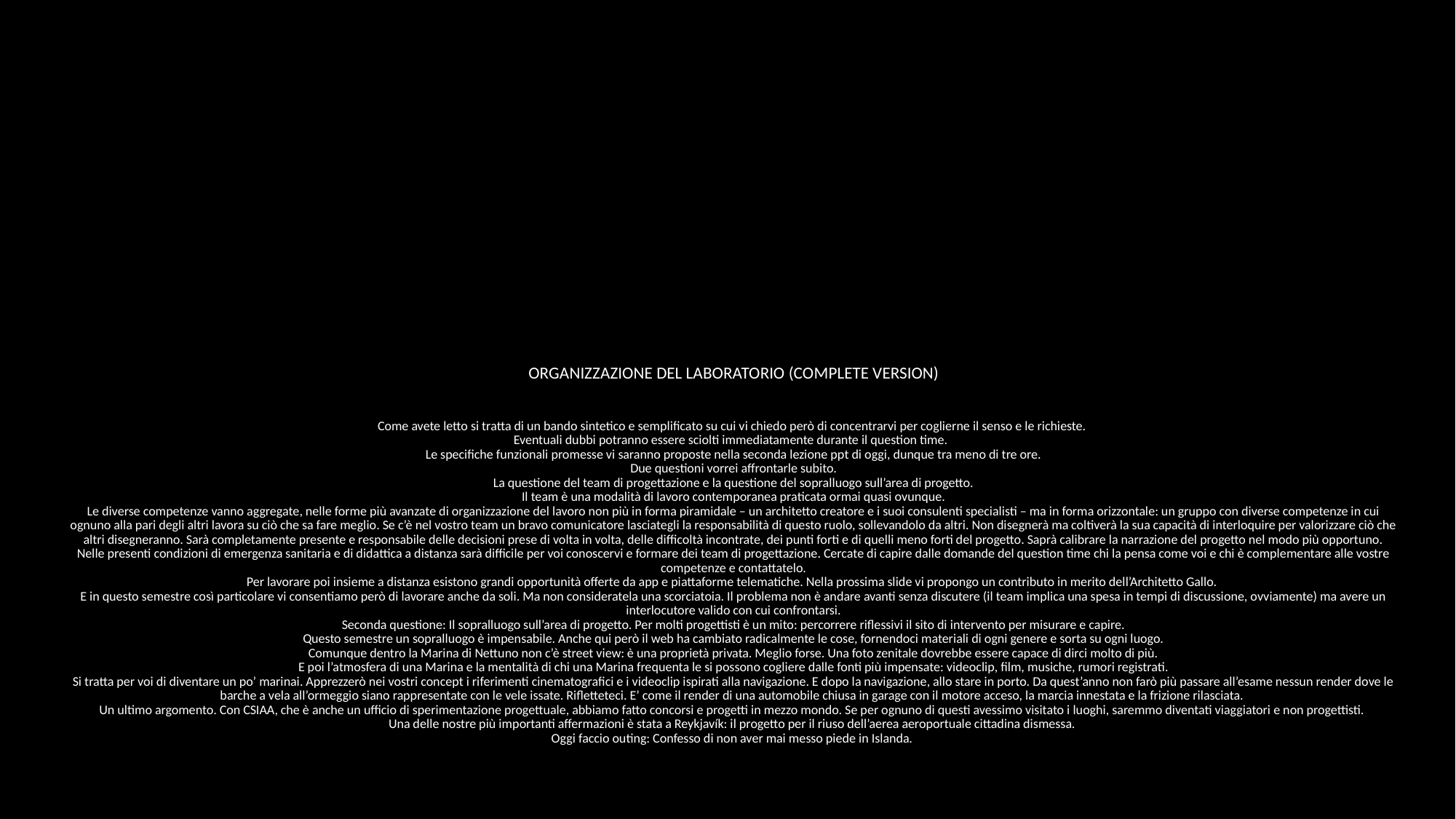

# ORGANIZZAZIONE DEL LABORATORIO (COMPLETE VERSION) Come avete letto si tratta di un bando sintetico e semplificato su cui vi chiedo però di concentrarvi per coglierne il senso e le richieste. Eventuali dubbi potranno essere sciolti immediatamente durante il question time. Le specifiche funzionali promesse vi saranno proposte nella seconda lezione ppt di oggi, dunque tra meno di tre ore. Due questioni vorrei affrontarle subito. La questione del team di progettazione e la questione del sopralluogo sull’area di progetto. Il team è una modalità di lavoro contemporanea praticata ormai quasi ovunque. Le diverse competenze vanno aggregate, nelle forme più avanzate di organizzazione del lavoro non più in forma piramidale – un architetto creatore e i suoi consulenti specialisti – ma in forma orizzontale: un gruppo con diverse competenze in cui ognuno alla pari degli altri lavora su ciò che sa fare meglio. Se c’è nel vostro team un bravo comunicatore lasciategli la responsabilità di questo ruolo, sollevandolo da altri. Non disegnerà ma coltiverà la sua capacità di interloquire per valorizzare ciò che altri disegneranno. Sarà completamente presente e responsabile delle decisioni prese di volta in volta, delle difficoltà incontrate, dei punti forti e di quelli meno forti del progetto. Saprà calibrare la narrazione del progetto nel modo più opportuno. Nelle presenti condizioni di emergenza sanitaria e di didattica a distanza sarà difficile per voi conoscervi e formare dei team di progettazione. Cercate di capire dalle domande del question time chi la pensa come voi e chi è complementare alle vostre competenze e contattatelo. Per lavorare poi insieme a distanza esistono grandi opportunità offerte da app e piattaforme telematiche. Nella prossima slide vi propongo un contributo in merito dell’Architetto Gallo. E in questo semestre così particolare vi consentiamo però di lavorare anche da soli. Ma non consideratela una scorciatoia. Il problema non è andare avanti senza discutere (il team implica una spesa in tempi di discussione, ovviamente) ma avere un interlocutore valido con cui confrontarsi. Seconda questione: Il sopralluogo sull’area di progetto. Per molti progettisti è un mito: percorrere riflessivi il sito di intervento per misurare e capire. Questo semestre un sopralluogo è impensabile. Anche qui però il web ha cambiato radicalmente le cose, fornendoci materiali di ogni genere e sorta su ogni luogo. Comunque dentro la Marina di Nettuno non c’è street view: è una proprietà privata. Meglio forse. Una foto zenitale dovrebbe essere capace di dirci molto di più. E poi l’atmosfera di una Marina e la mentalità di chi una Marina frequenta le si possono cogliere dalle fonti più impensate: videoclip, film, musiche, rumori registrati. Si tratta per voi di diventare un po’ marinai. Apprezzerò nei vostri concept i riferimenti cinematografici e i videoclip ispirati alla navigazione. E dopo la navigazione, allo stare in porto. Da quest’anno non farò più passare all’esame nessun render dove le barche a vela all’ormeggio siano rappresentate con le vele issate. Rifletteteci. E’ come il render di una automobile chiusa in garage con il motore acceso, la marcia innestata e la frizione rilasciata. Un ultimo argomento. Con CSIAA, che è anche un ufficio di sperimentazione progettuale, abbiamo fatto concorsi e progetti in mezzo mondo. Se per ognuno di questi avessimo visitato i luoghi, saremmo diventati viaggiatori e non progettisti. Una delle nostre più importanti affermazioni è stata a Reykjavík: il progetto per il riuso dell’aerea aeroportuale cittadina dismessa. Oggi faccio outing: Confesso di non aver mai messo piede in Islanda.